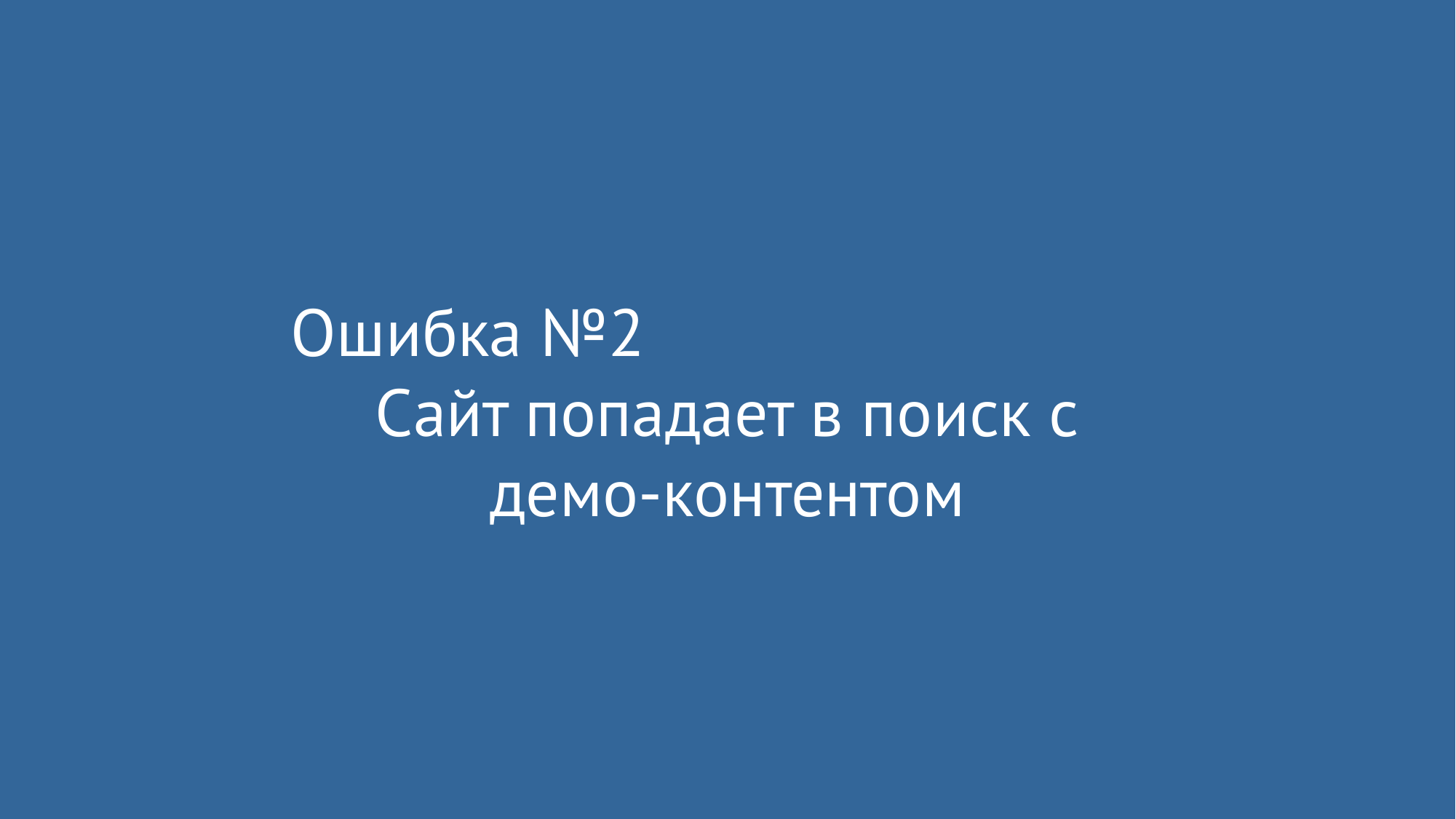

Ошибка №2
Сайт попадает в поиск с демо-контентом